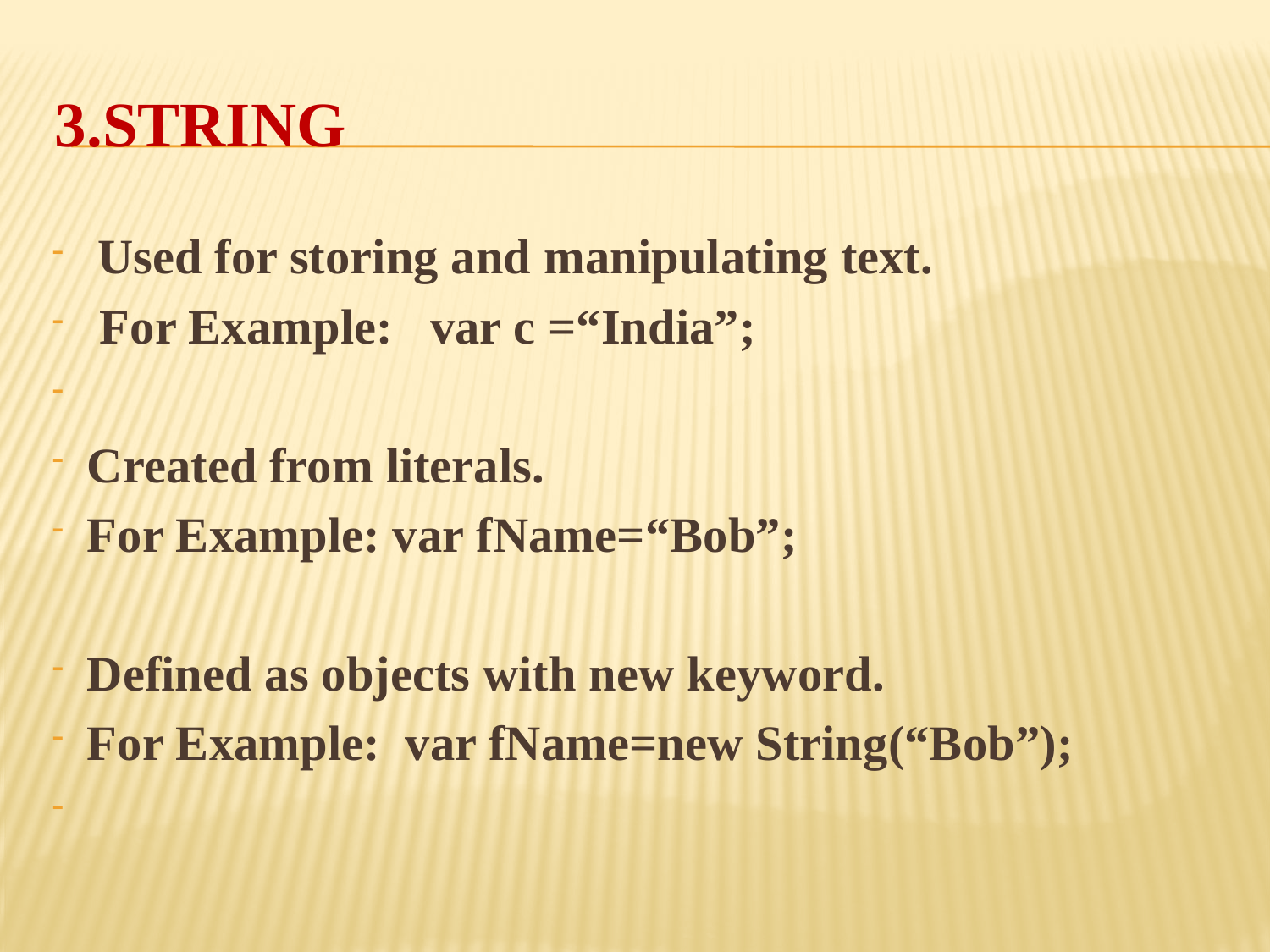

# 3.String
Used for storing and manipulating text.
   For Example:   var c =“India”;

  Created from literals.
  For Example: var fName=“Bob”;

  Defined as objects with new keyword.
  For Example:  var fName=new String(“Bob”);